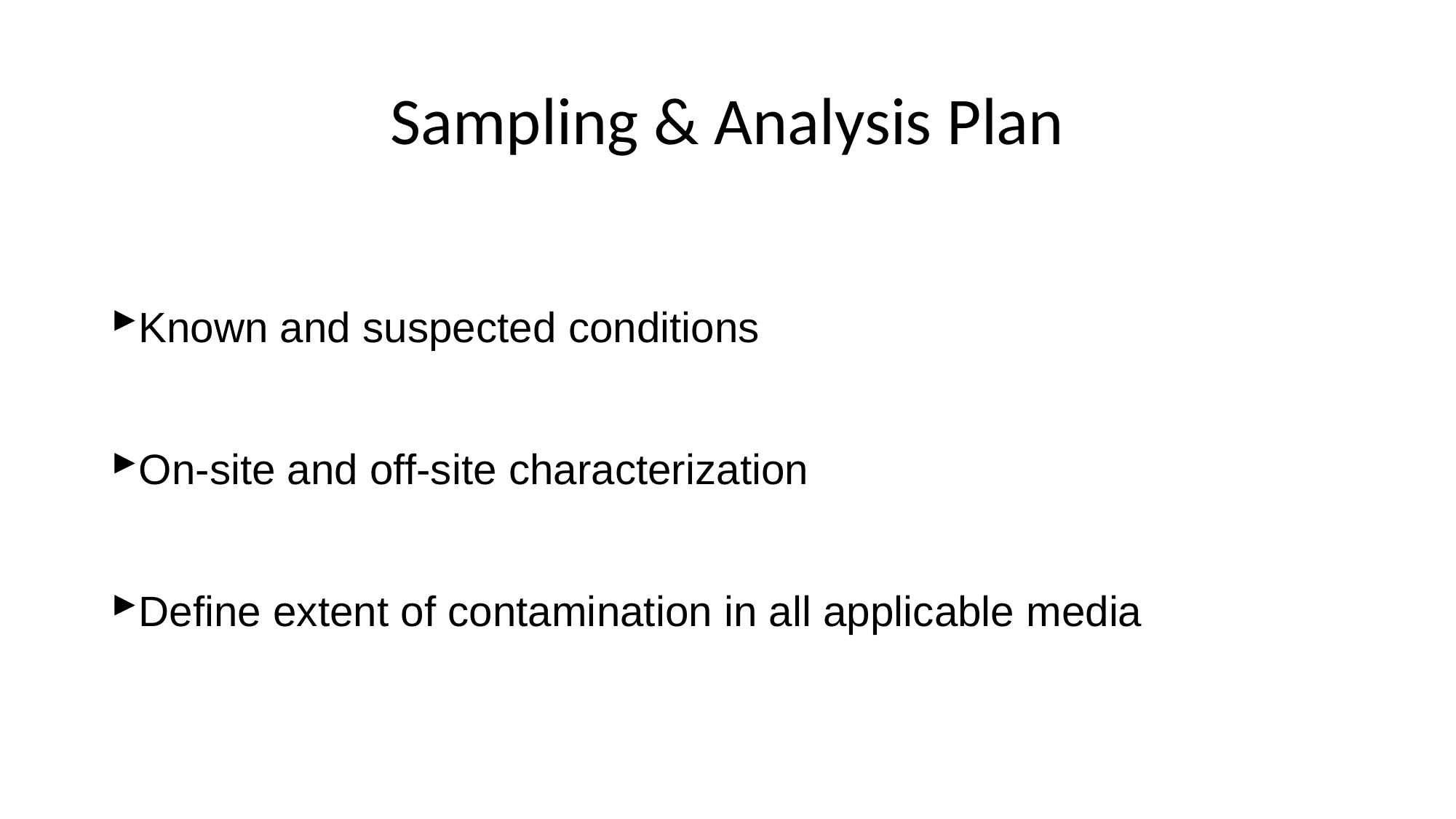

# Sampling & Analysis Plan
Known and suspected conditions
On-site and off-site characterization
Define extent of contamination in all applicable media